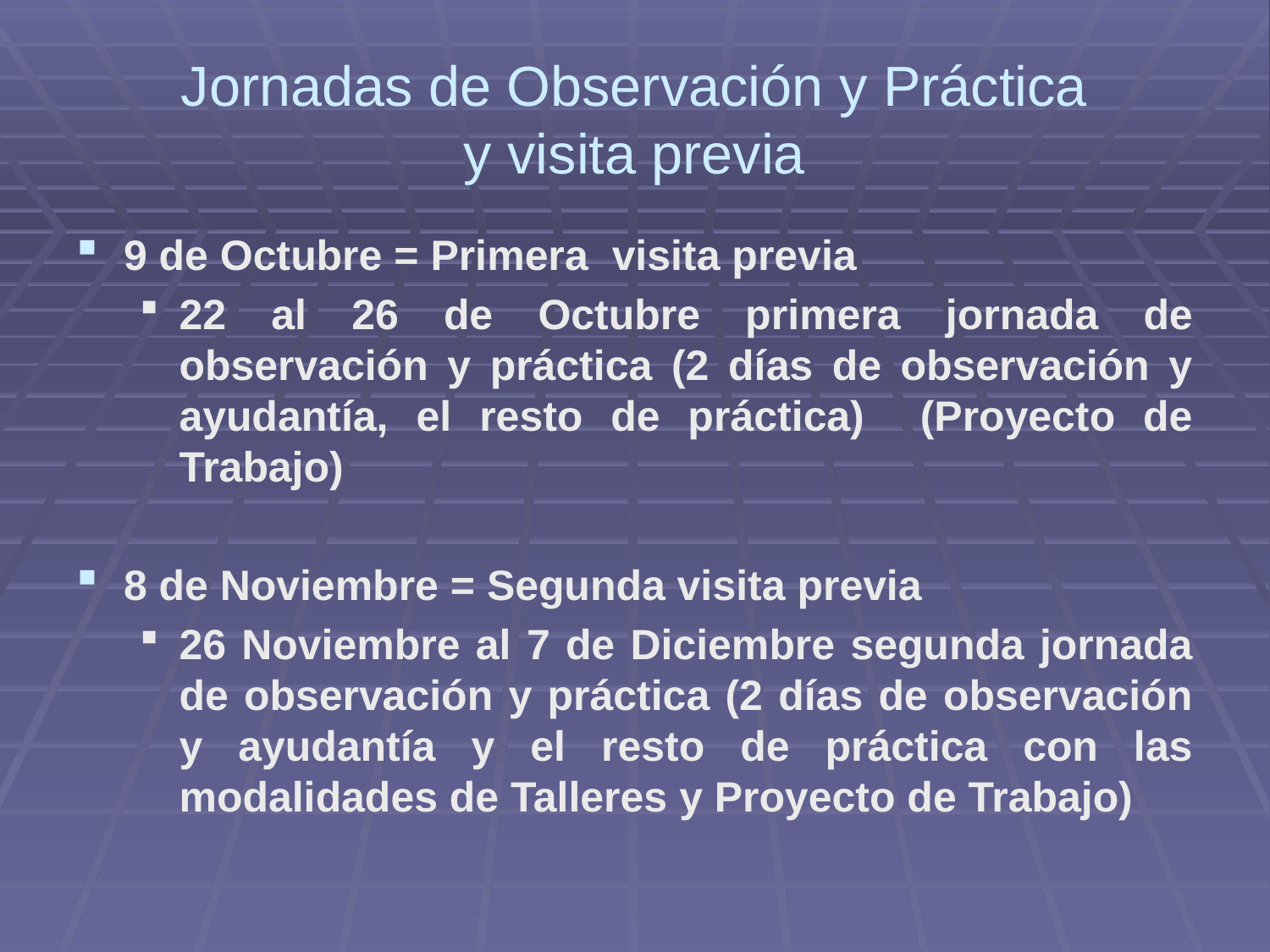

# Jornadas de Observación y Práctica y visita previa
9 de Octubre = Primera  visita previa
22 al 26 de Octubre primera jornada de observación y práctica (2 días de observación y ayudantía, el resto de práctica)  (Proyecto de Trabajo)

8 de Noviembre = Segunda visita previa
26 Noviembre al 7 de Diciembre segunda jornada de observación y práctica (2 días de observación y ayudantía y el resto de práctica con las modalidades de Talleres y Proyecto de Trabajo)